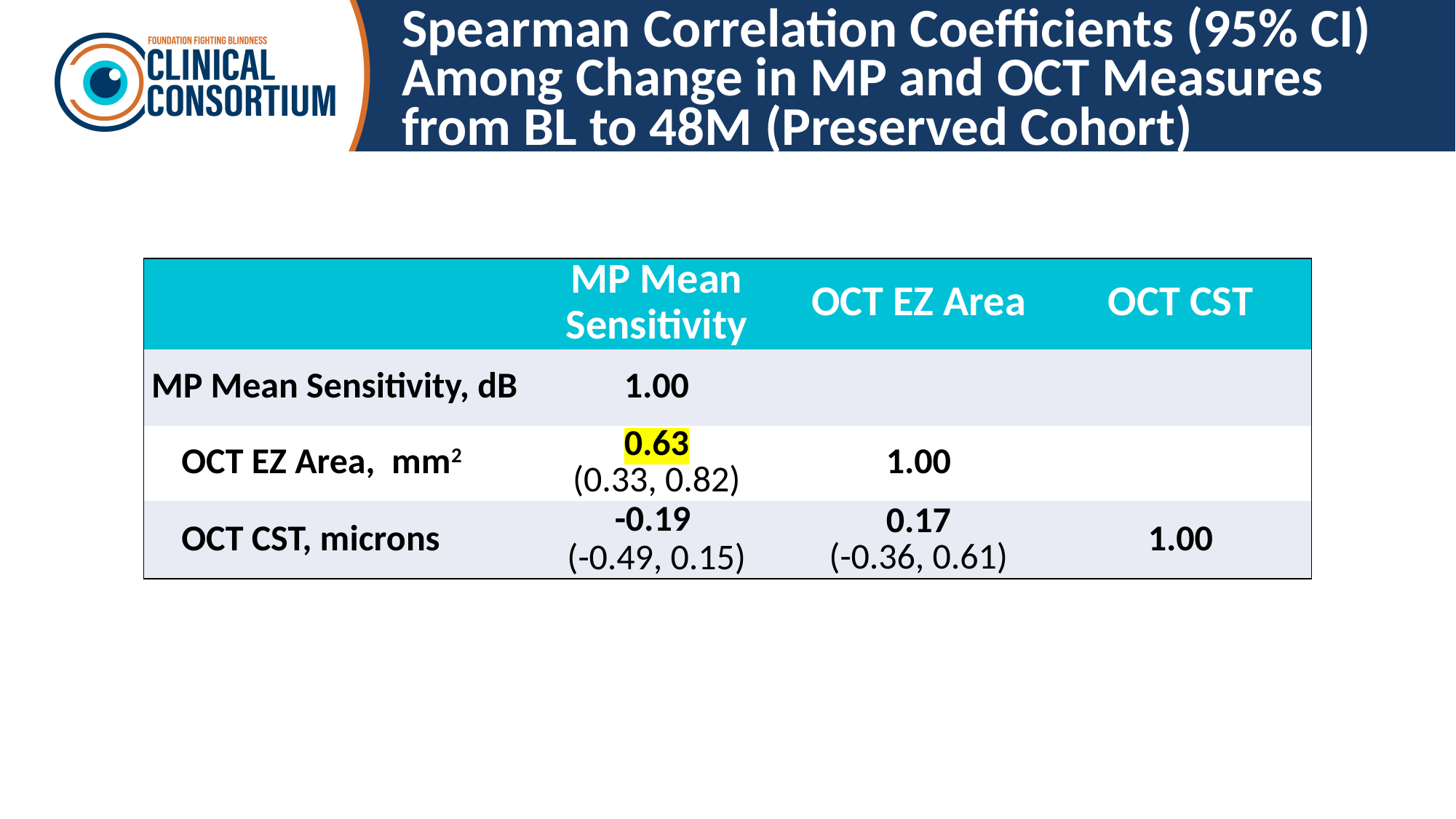

# Spearman Correlation Coefficients (95% CI) Among Change in MP and OCT Measures from BL to 48M (Preserved Cohort)
|  | MP Mean Sensitivity | OCT EZ Area | OCT CST |
| --- | --- | --- | --- |
| MP Mean Sensitivity, dB | 1.00 |  |  |
| OCT EZ Area, mm2 | 0.63 (0.33, 0.82) | 1.00 |  |
| OCT CST, microns | -0.19 (-0.49, 0.15) | 0.17 (-0.36, 0.61) | 1.00 |